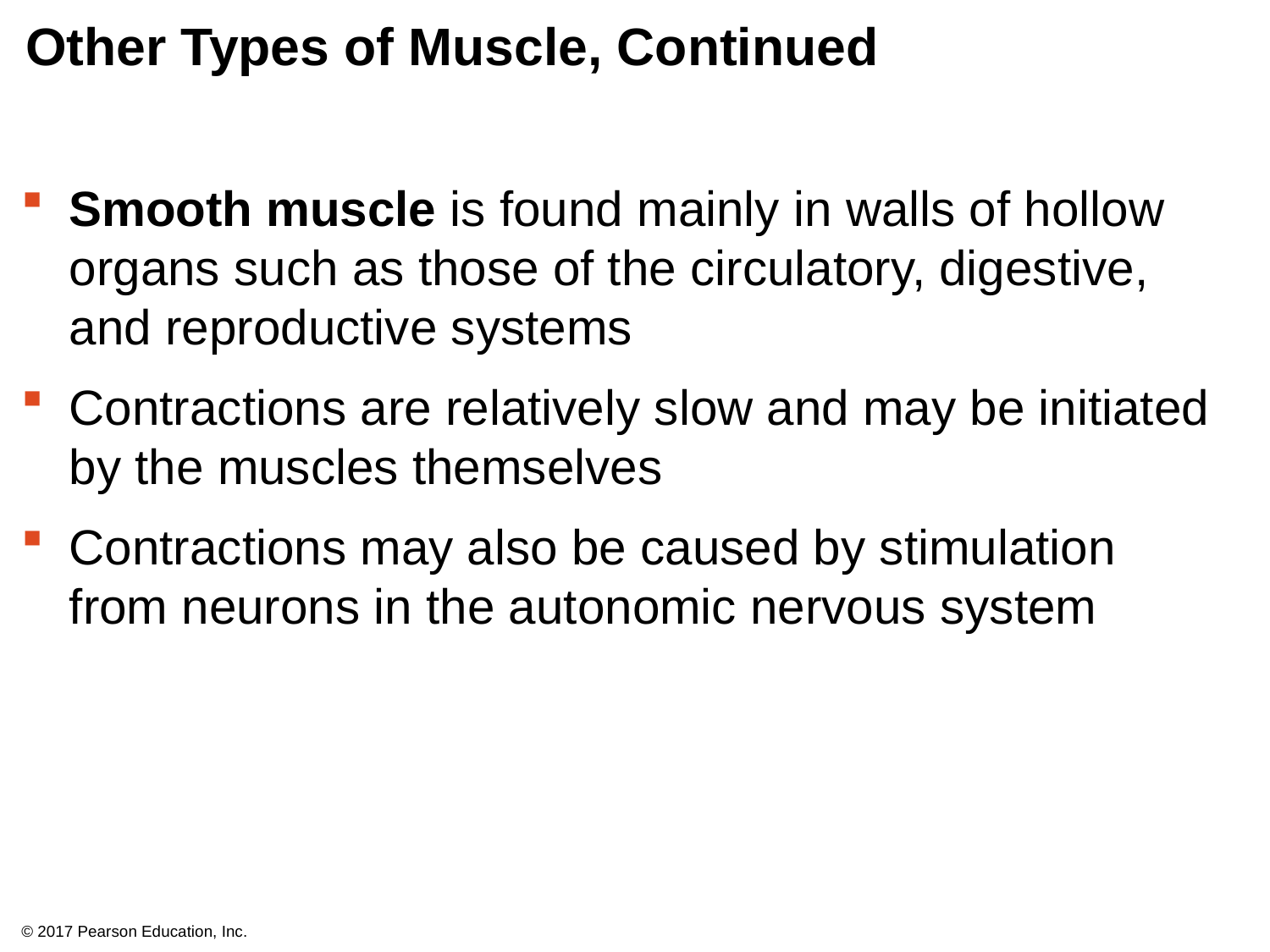

# Other Types of Muscle, Continued
Smooth muscle is found mainly in walls of hollow organs such as those of the circulatory, digestive, and reproductive systems
Contractions are relatively slow and may be initiated by the muscles themselves
Contractions may also be caused by stimulation from neurons in the autonomic nervous system